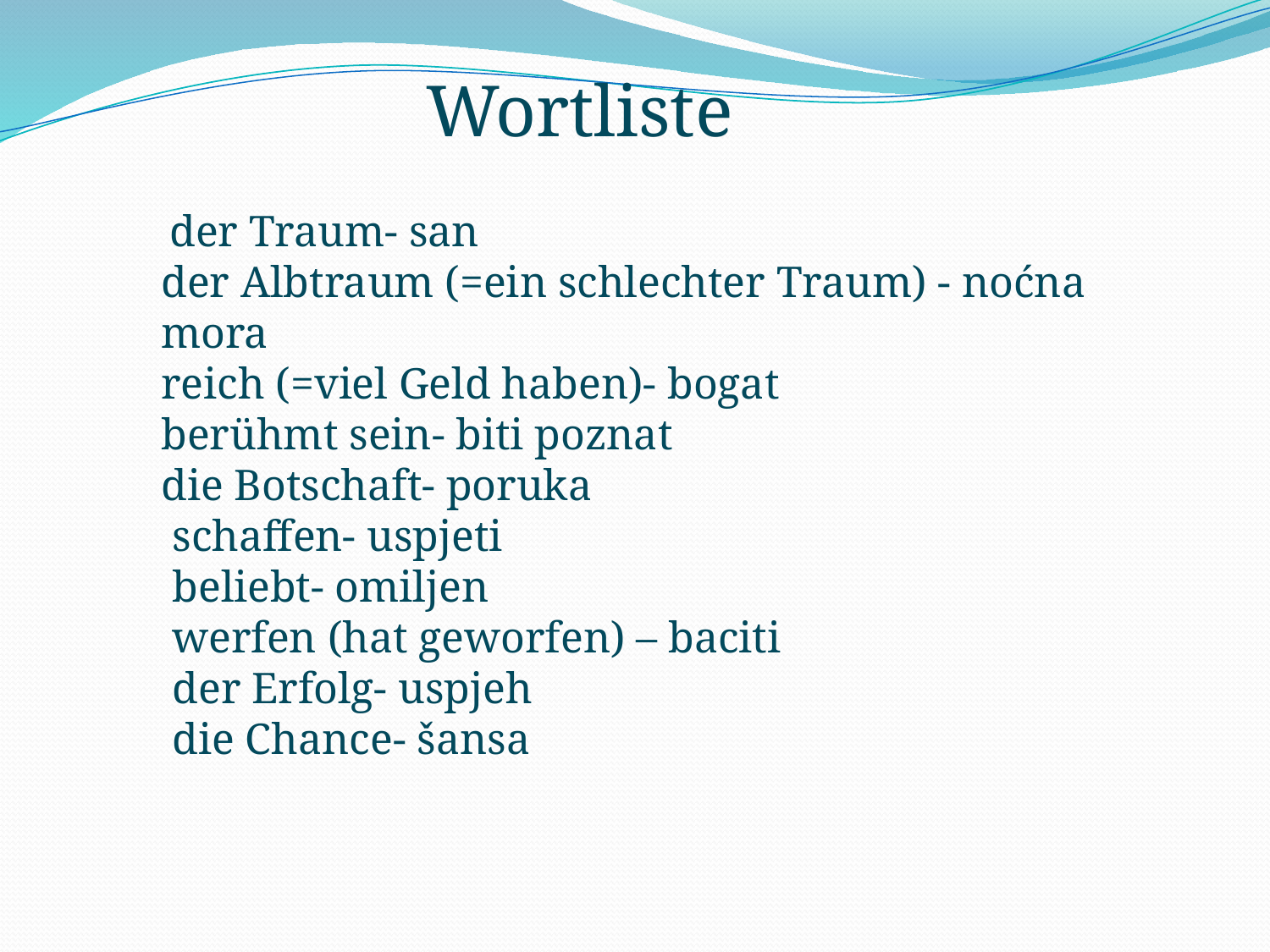

Wortliste
 der Traum- san
der Albtraum (=ein schlechter Traum) - noćna mora
reich (=viel Geld haben)- bogat
berühmt sein- biti poznat
die Botschaft- poruka
 schaffen- uspjeti
 beliebt- omiljen
 werfen (hat geworfen) – baciti
 der Erfolg- uspjeh
 die Chance- šansa